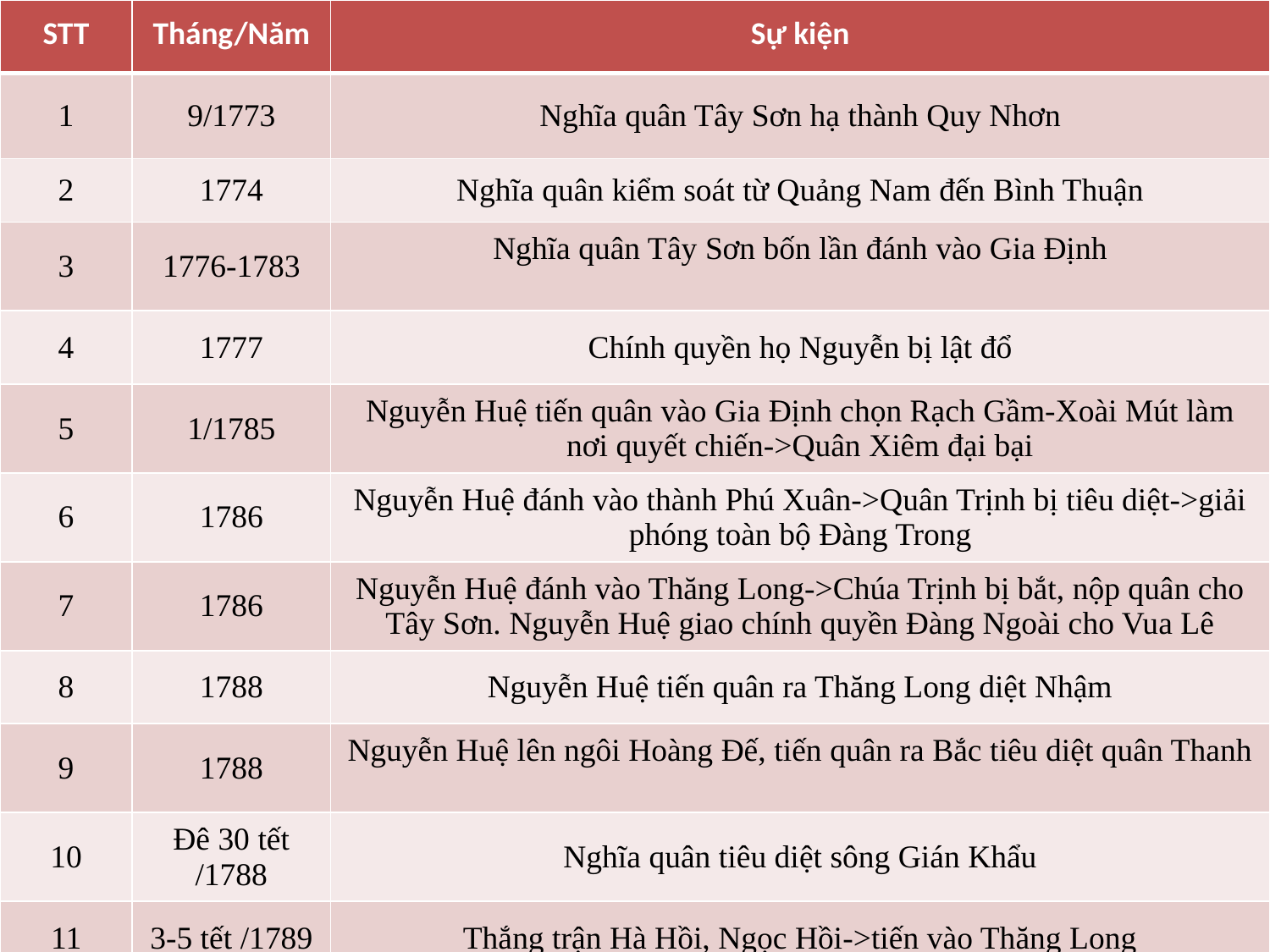

| STT | Tháng/Năm | Sự kiện |
| --- | --- | --- |
| 1 | 9/1773 | Nghĩa quân Tây Sơn hạ thành Quy Nhơn |
| 2 | 1774 | Nghĩa quân kiểm soát từ Quảng Nam đến Bình Thuận |
| 3 | 1776-1783 | Nghĩa quân Tây Sơn bốn lần đánh vào Gia Định |
| 4 | 1777 | Chính quyền họ Nguyễn bị lật đổ |
| 5 | 1/1785 | Nguyễn Huệ tiến quân vào Gia Định chọn Rạch Gầm-Xoài Mút làm nơi quyết chiến->Quân Xiêm đại bại |
| 6 | 1786 | Nguyễn Huệ đánh vào thành Phú Xuân->Quân Trịnh bị tiêu diệt->giải phóng toàn bộ Đàng Trong |
| 7 | 1786 | Nguyễn Huệ đánh vào Thăng Long->Chúa Trịnh bị bắt, nộp quân cho Tây Sơn. Nguyễn Huệ giao chính quyền Đàng Ngoài cho Vua Lê |
| 8 | 1788 | Nguyễn Huệ tiến quân ra Thăng Long diệt Nhậm |
| 9 | 1788 | Nguyễn Huệ lên ngôi Hoàng Đế, tiến quân ra Bắc tiêu diệt quân Thanh |
| 10 | Đê 30 tết /1788 | Nghĩa quân tiêu diệt sông Gián Khẩu |
| 11 | 3-5 tết /1789 | Thắng trận Hà Hồi, Ngọc Hồi->tiến vào Thăng Long |
|  |  |  |
#